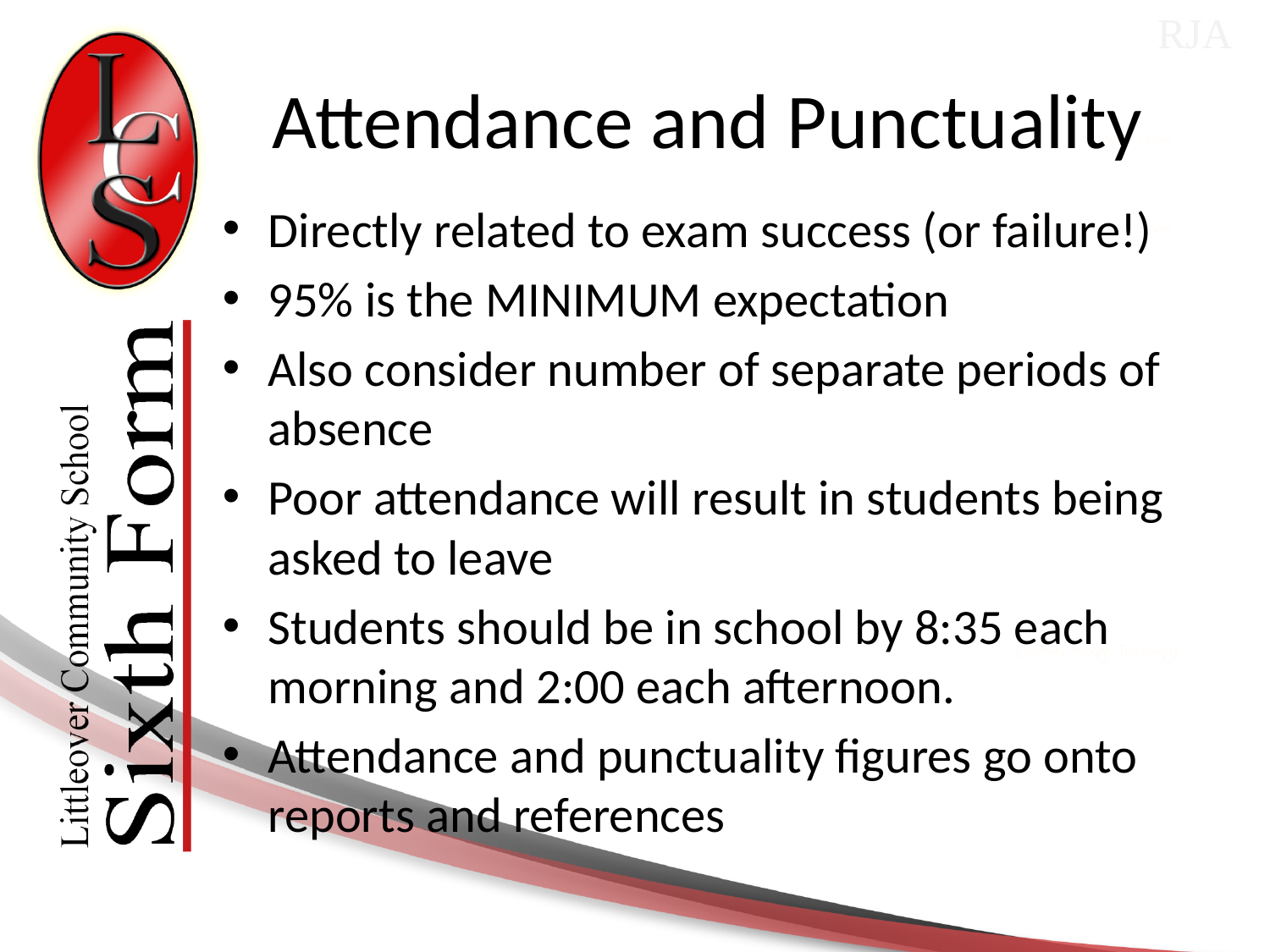

RJA
# Attendance and Punctuality
Directly related to exam success (or failure!)
95% is the MINIMUM expectation
Also consider number of separate periods of absence
Poor attendance will result in students being asked to leave
Students should be in school by 8:35 each morning and 2:00 each afternoon.
Attendance and punctuality figures go onto reports and references